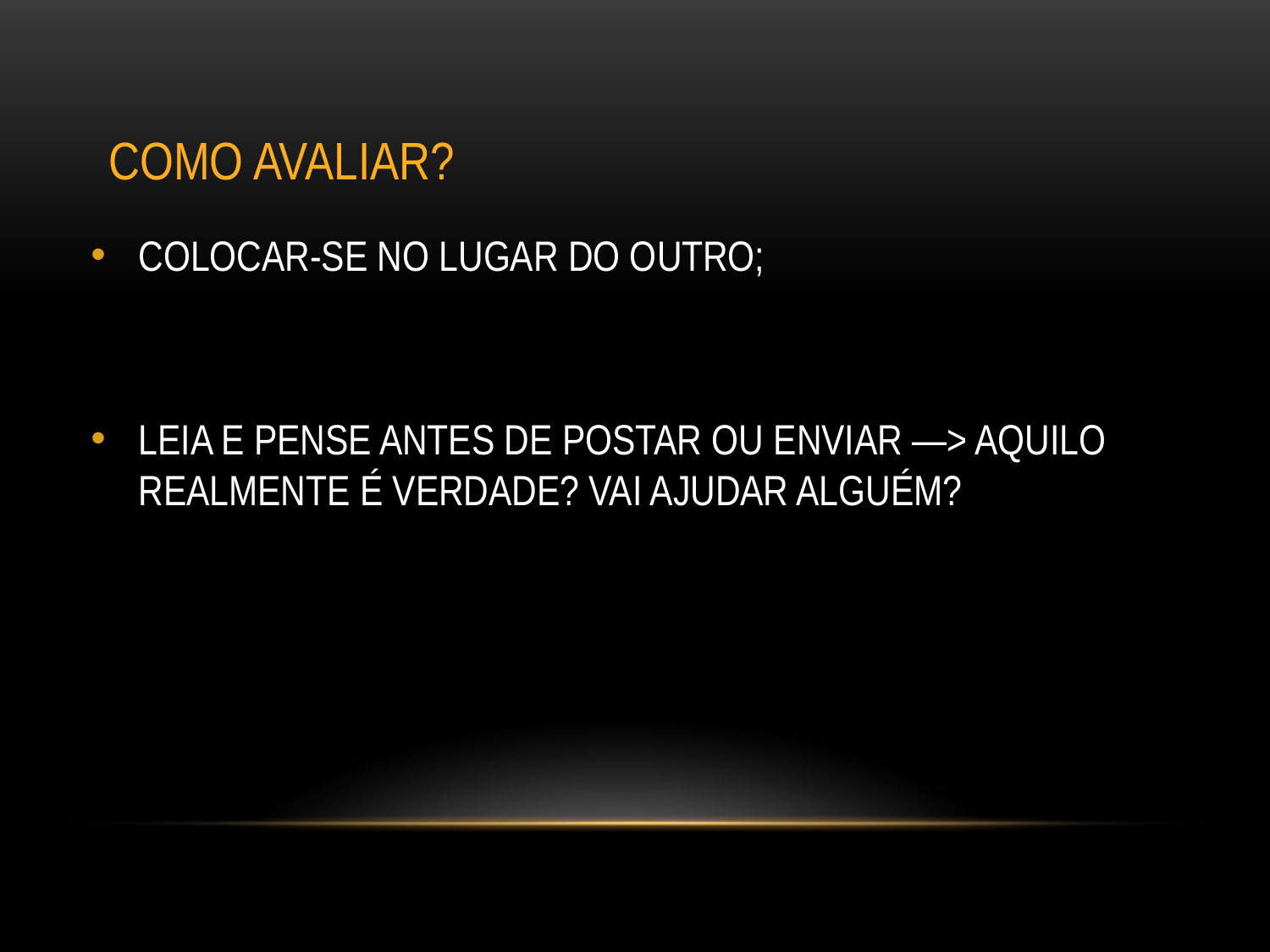

# Como avaliar?
COLOCAR-SE NO LUGAR DO OUTRO;

LEIA E PENSE ANTES DE POSTAR OU ENVIAR —> AQUILO REALMENTE É VERDADE? VAI AJUDAR ALGUÉM?